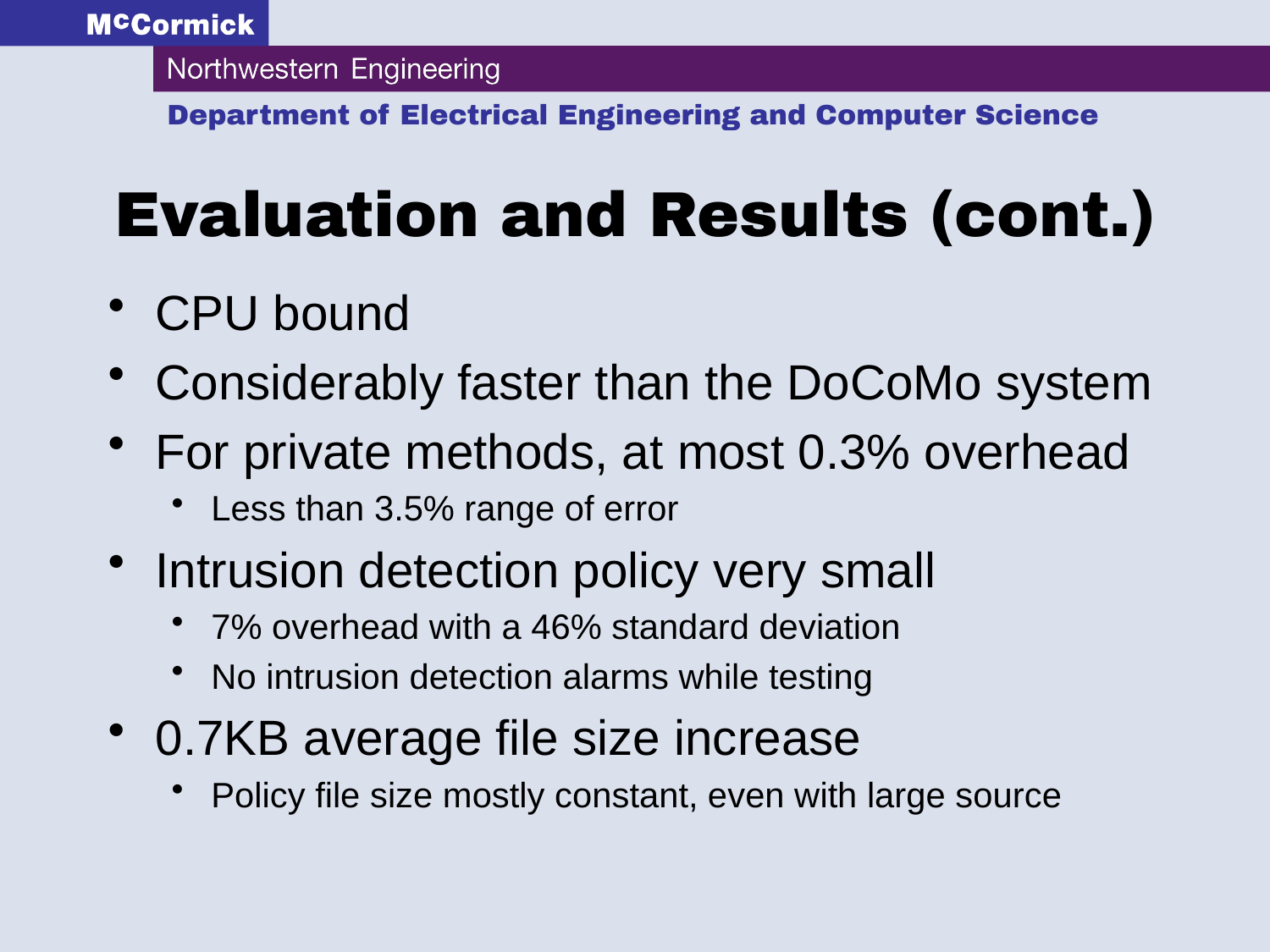

# Evaluation and Results (cont.)
CPU bound
Considerably faster than the DoCoMo system
For private methods, at most 0.3% overhead
Less than 3.5% range of error
Intrusion detection policy very small
7% overhead with a 46% standard deviation
No intrusion detection alarms while testing
0.7KB average file size increase
Policy file size mostly constant, even with large source